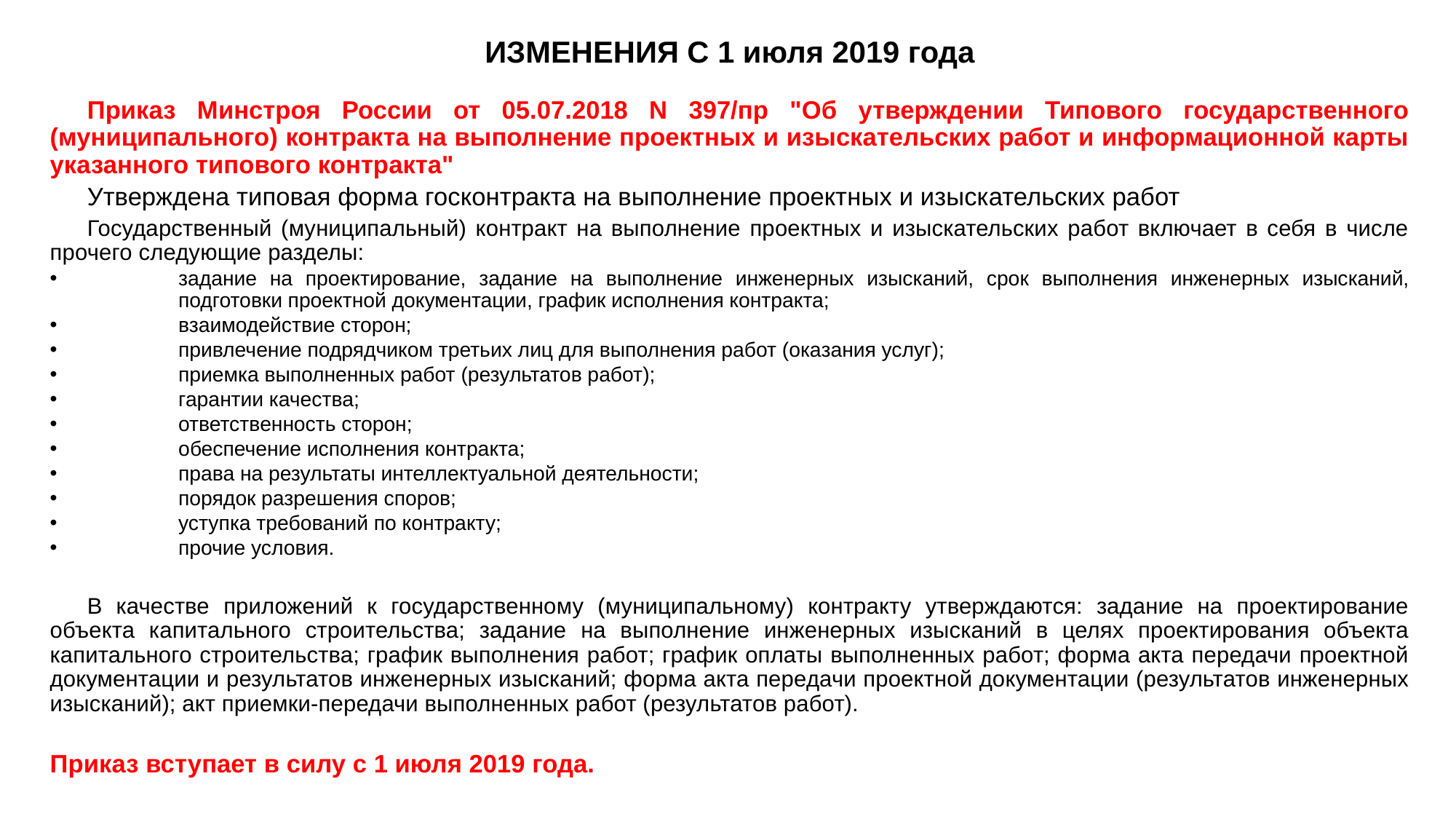

# ИЗМЕНЕНИЯ С 1 июля 2019 года

	Приказ Минстроя России от 05.07.2018 N 397/пр "Об утверждении Типового государственного (муниципального) контракта на выполнение проектных и изыскательских работ и информационной карты указанного типового контракта"
	Утверждена типовая форма госконтракта на выполнение проектных и изыскательских работ
	Государственный (муниципальный) контракт на выполнение проектных и изыскательских работ включает в себя в числе прочего следующие разделы:
задание на проектирование, задание на выполнение инженерных изысканий, срок выполнения инженерных изысканий, подготовки проектной документации, график исполнения контракта;
взаимодействие сторон;
привлечение подрядчиком третьих лиц для выполнения работ (оказания услуг);
приемка выполненных работ (результатов работ);
гарантии качества;
ответственность сторон;
обеспечение исполнения контракта;
права на результаты интеллектуальной деятельности;
порядок разрешения споров;
уступка требований по контракту;
прочие условия.

	В качестве приложений к государственному (муниципальному) контракту утверждаются: задание на проектирование объекта капитального строительства; задание на выполнение инженерных изысканий в целях проектирования объекта капитального строительства; график выполнения работ; график оплаты выполненных работ; форма акта передачи проектной документации и результатов инженерных изысканий; форма акта передачи проектной документации (результатов инженерных изысканий); акт приемки-передачи выполненных работ (результатов работ).

Приказ вступает в силу с 1 июля 2019 года.